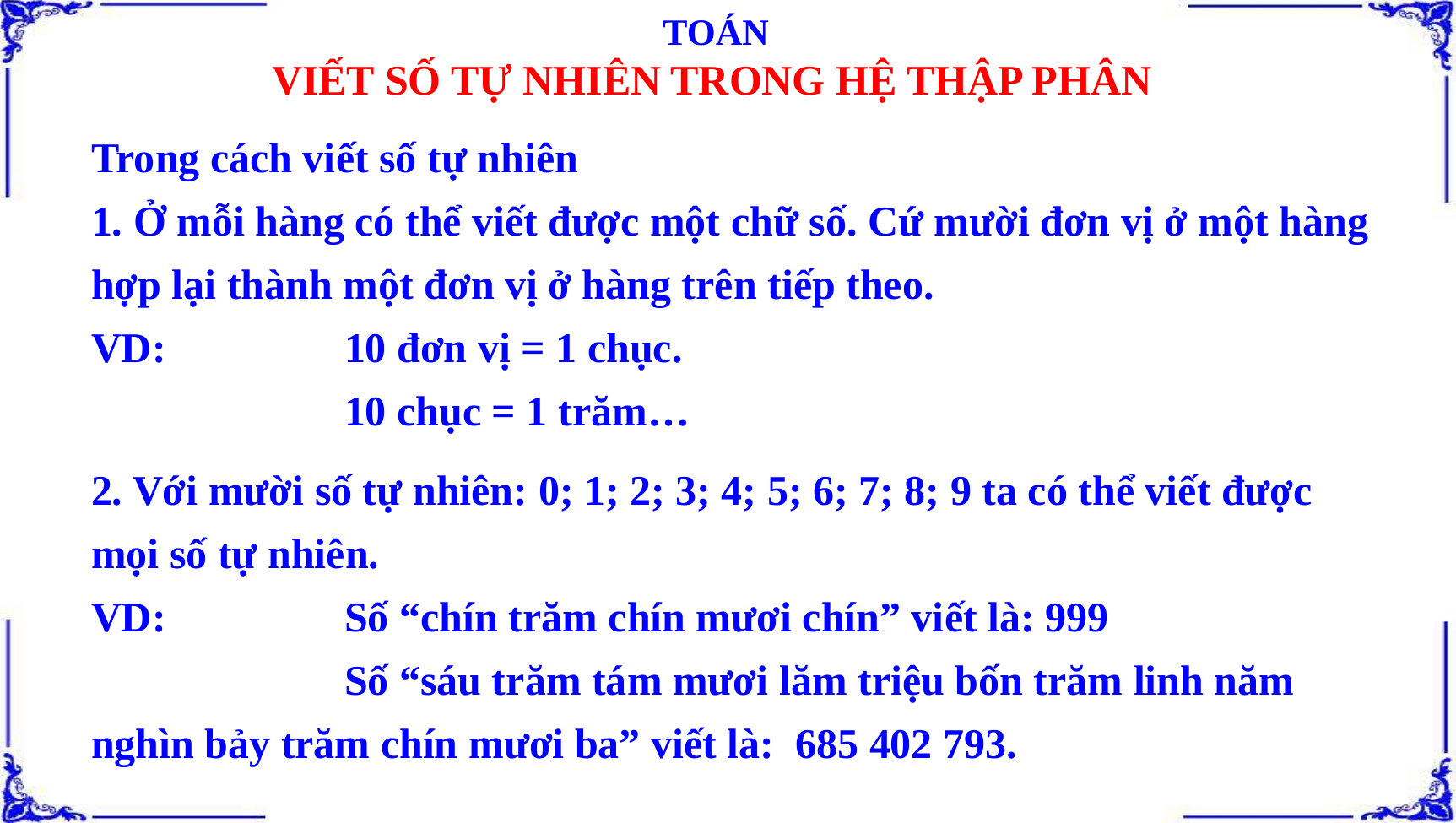

TOÁN
VIẾT SỐ TỰ NHIÊN TRONG HỆ THẬP PHÂN
Trong cách viết số tự nhiên
1. Ở mỗi hàng có thể viết được một chữ số. Cứ mười đơn vị ở một hàng hợp lại thành một đơn vị ở hàng trên tiếp theo.
VD: 		10 đơn vị = 1 chục.
		10 chục = 1 trăm…
2. Với mười số tự nhiên: 0; 1; 2; 3; 4; 5; 6; 7; 8; 9 ta có thể viết được mọi số tự nhiên.
VD: 		Số “chín trăm chín mươi chín” viết là: 999
		Số “sáu trăm tám mươi lăm triệu bốn trăm linh năm nghìn bảy trăm chín mươi ba” viết là:  685 402 793.
- Bớt 1 ở bất kì số nào (khác số 0) cũng được số tự nhiên liền trước số đó. Chẳng hạn, bớt 1 ở số 1được số tự nhiên liền trước là số 0. Không có số tự nhiên nào liền trước số 0  nên số 0 là số tự nhiên bé nhất.